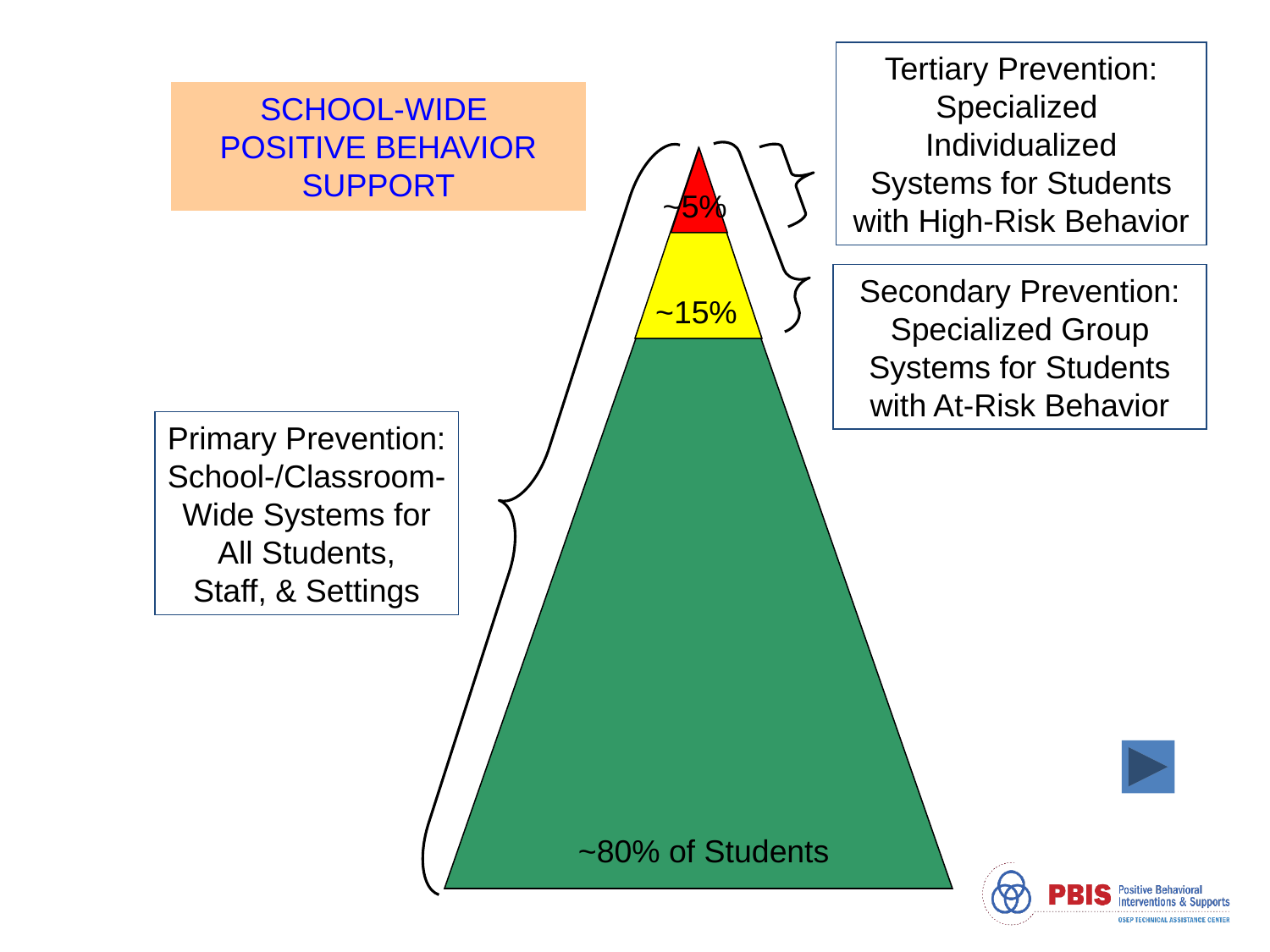

Tertiary Prevention:
Specialized
Individualized
Systems for Students with High-Risk Behavior
SCHOOL-WIDE
POSITIVE BEHAVIOR
SUPPORT

~5%
Secondary Prevention:
Specialized Group
Systems for Students with At-Risk Behavior
~15%
Primary Prevention:
School-/Classroom-
Wide Systems for
All Students,
Staff, & Settings

~80% of Students